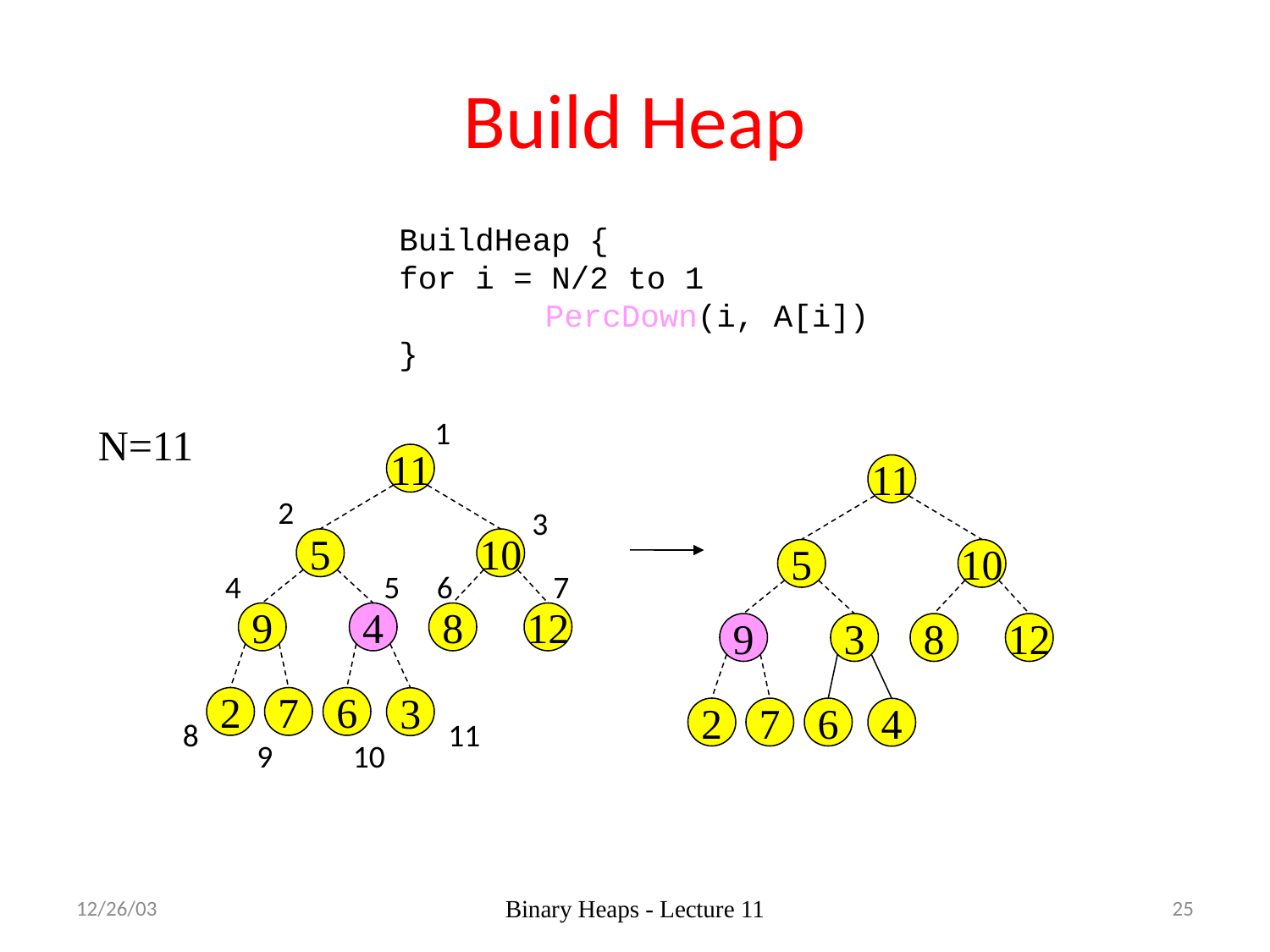

# Build Heap
BuildHeap {
for i = N/2 to 1
	 PercDown(i, A[i])
}
1
N=11
11
11
2
3
5
10
5
10

4
5
6
7
9
4
8
12
9
3
8
12
2
7
6
3
2
7
6
4
8
11
9
10
12/26/03
Binary Heaps - Lecture 11
25